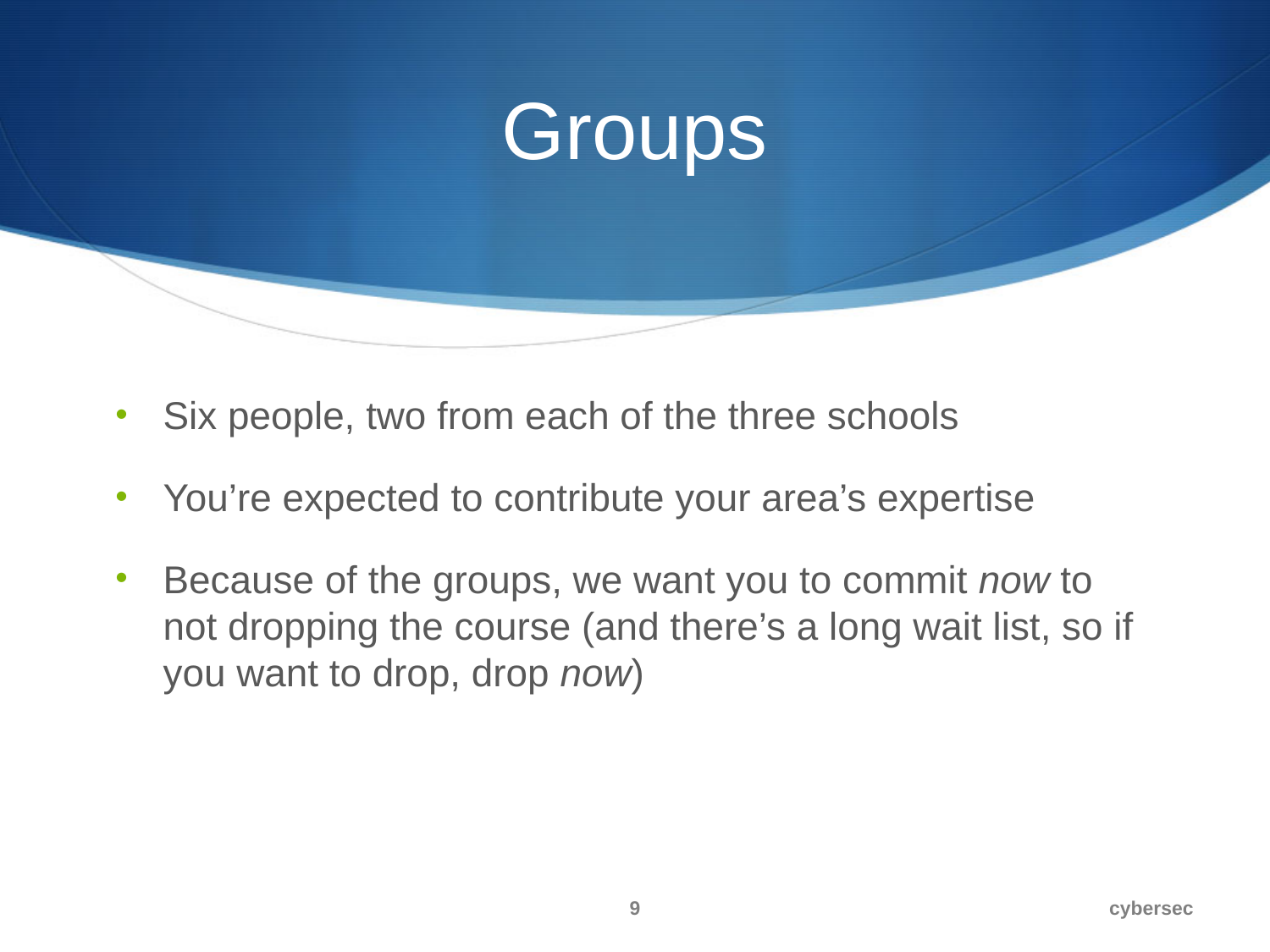

# Groups
Six people, two from each of the three schools
You’re expected to contribute your area’s expertise
Because of the groups, we want you to commit now to not dropping the course (and there’s a long wait list, so if you want to drop, drop now)
9
cybersec